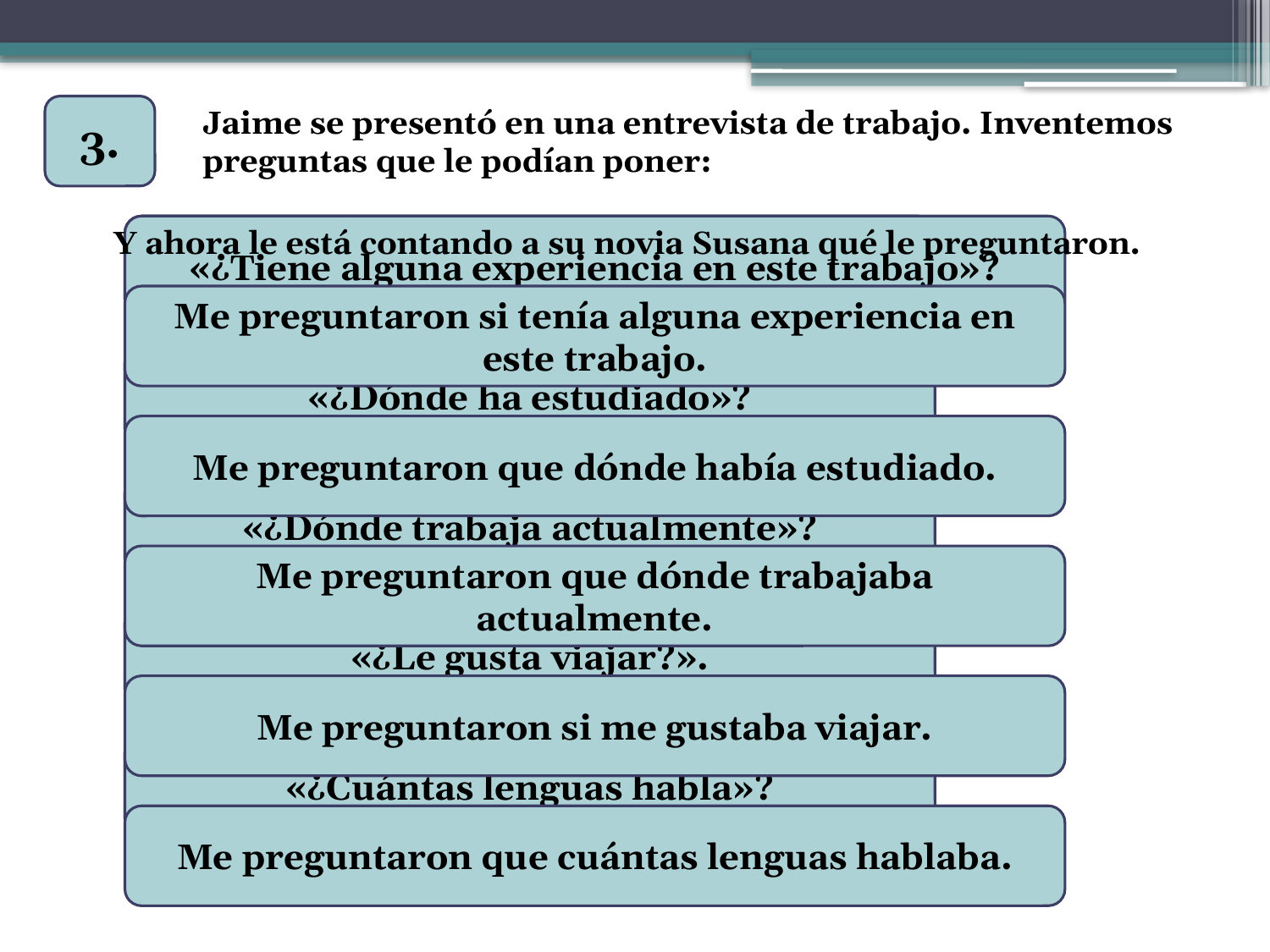

3.
Jaime se presentó en una entrevista de trabajo. Inventemos
preguntas que le podían poner:
Y ahora le está contando a su novia Susana qué le preguntaron.
«¿                                              ?».
«¿Tiene alguna experiencia en este trabajo»?
Me preguntaron si tenía alguna experiencia en este trabajo.
«¿                                              ?».
«¿Dónde ha estudiado»?
Me preguntaron que dónde había estudiado.
«¿                                              ?».
«¿Dónde trabaja actualmente»?
Me preguntaron que dónde trabajaba actualmente.
«¿                                              ?».
«¿Le gusta viajar?».
Me preguntaron si me gustaba viajar.
«¿                                              ?».
«¿Cuántas lenguas habla»?
Me preguntaron que cuántas lenguas hablaba.